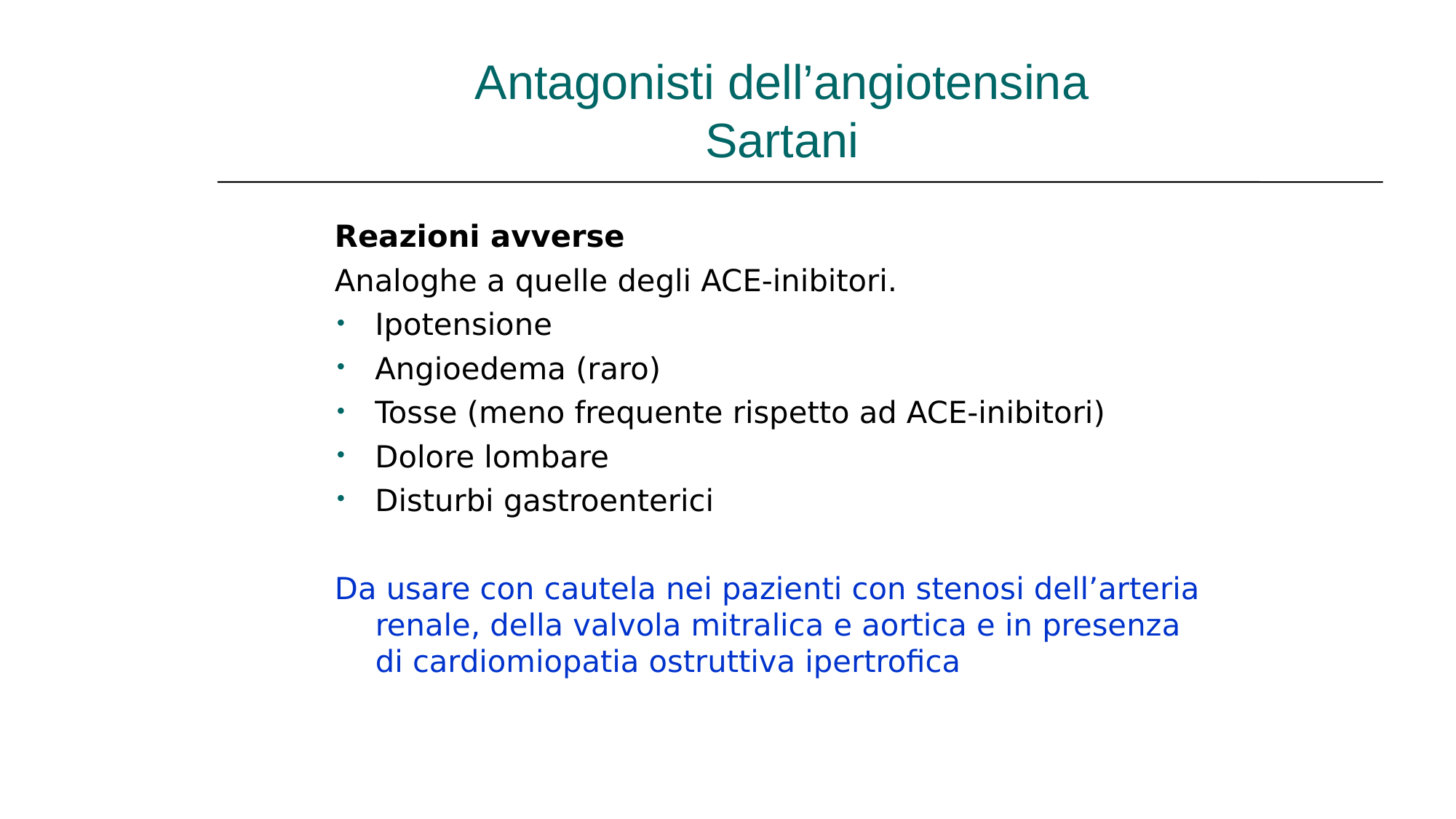

Antagonisti dell’angiotensina
Sartani
Reazioni avverse
Analoghe a quelle degli ACE-inibitori.
Ipotensione
Angioedema (raro)
Tosse (meno frequente rispetto ad ACE-inibitori)
Dolore lombare
Disturbi gastroenterici

Da usare con cautela nei pazienti con stenosi dell’arteria renale, della valvola mitralica e aortica e in presenza di cardiomiopatia ostruttiva ipertrofica